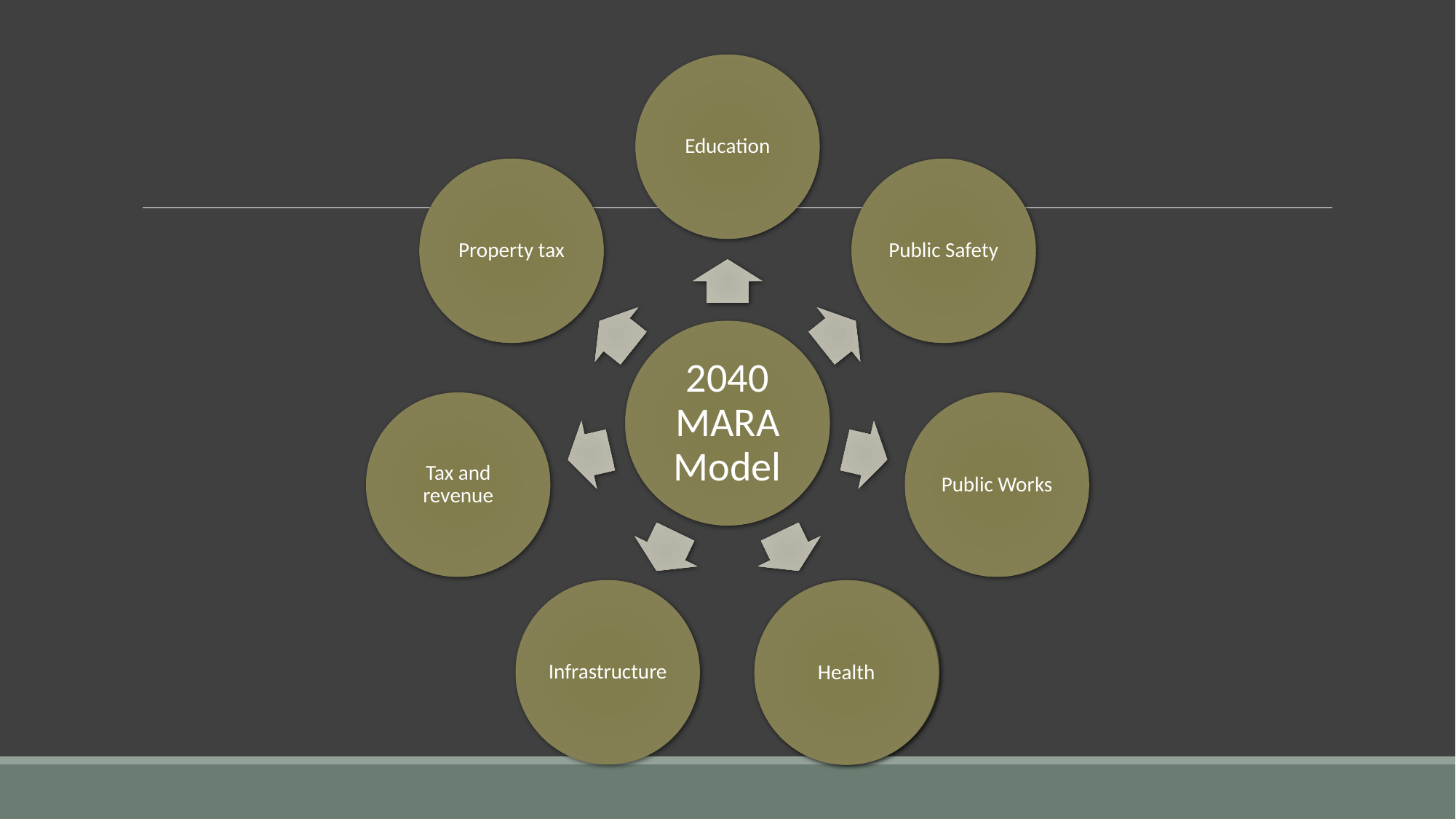

2040 MARA Model

Education

Public Safety

Public Works

Health

Infrastructure

Tax and revenue

Property tax

Health